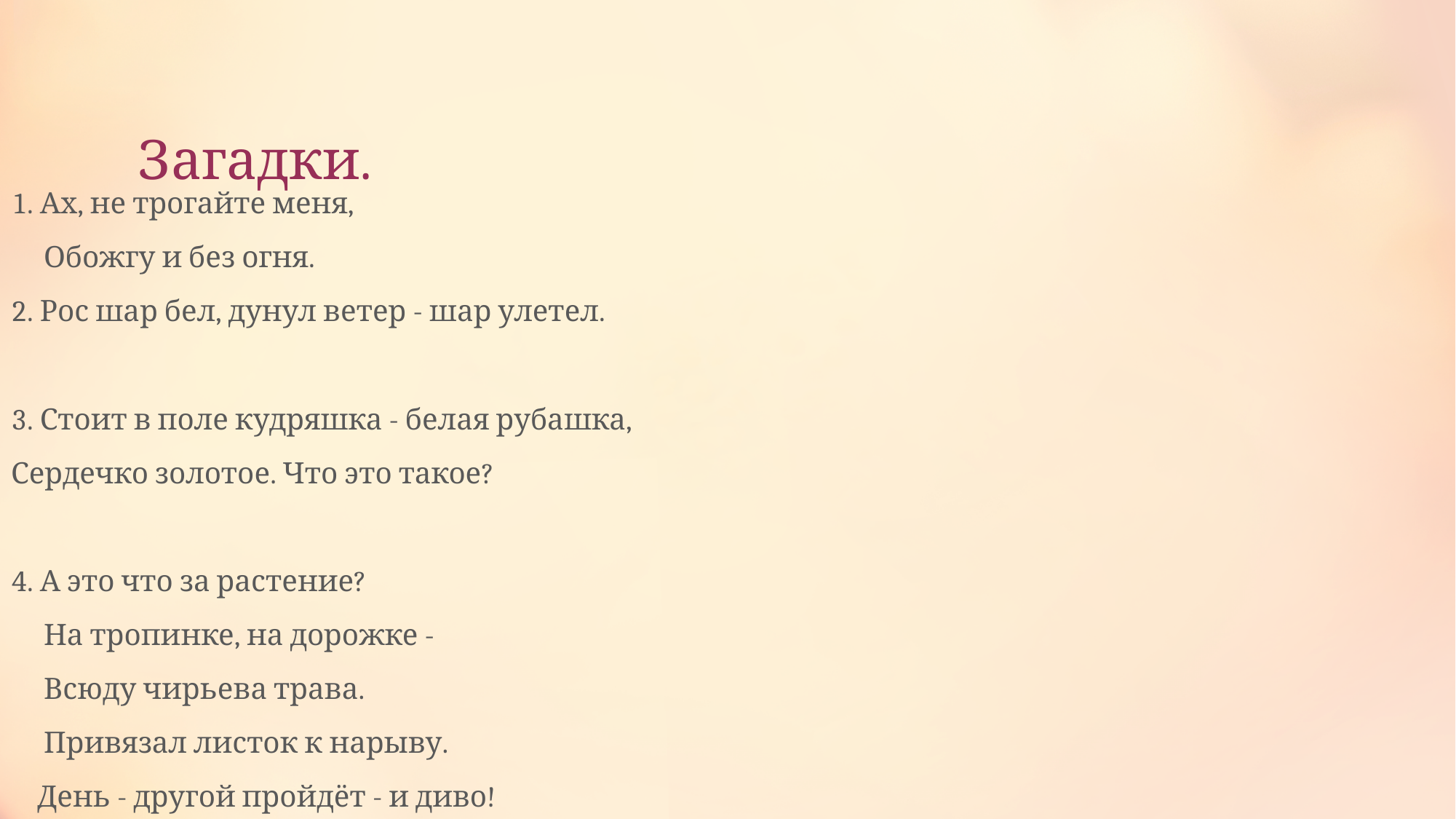

# Загадки.
1. Ах, не трогайте меня,
     Обожгу и без огня.
2. Рос шар бел, дунул ветер - шар улетел.

3. Стоит в поле кудряшка - белая рубашка,
Сердечко золотое. Что это такое?

4. А это что за растение?
     На тропинке, на дорожке -
     Всюду чирьева трава.
     Привязал листок к нарыву.
    День - другой пройдёт - и диво!